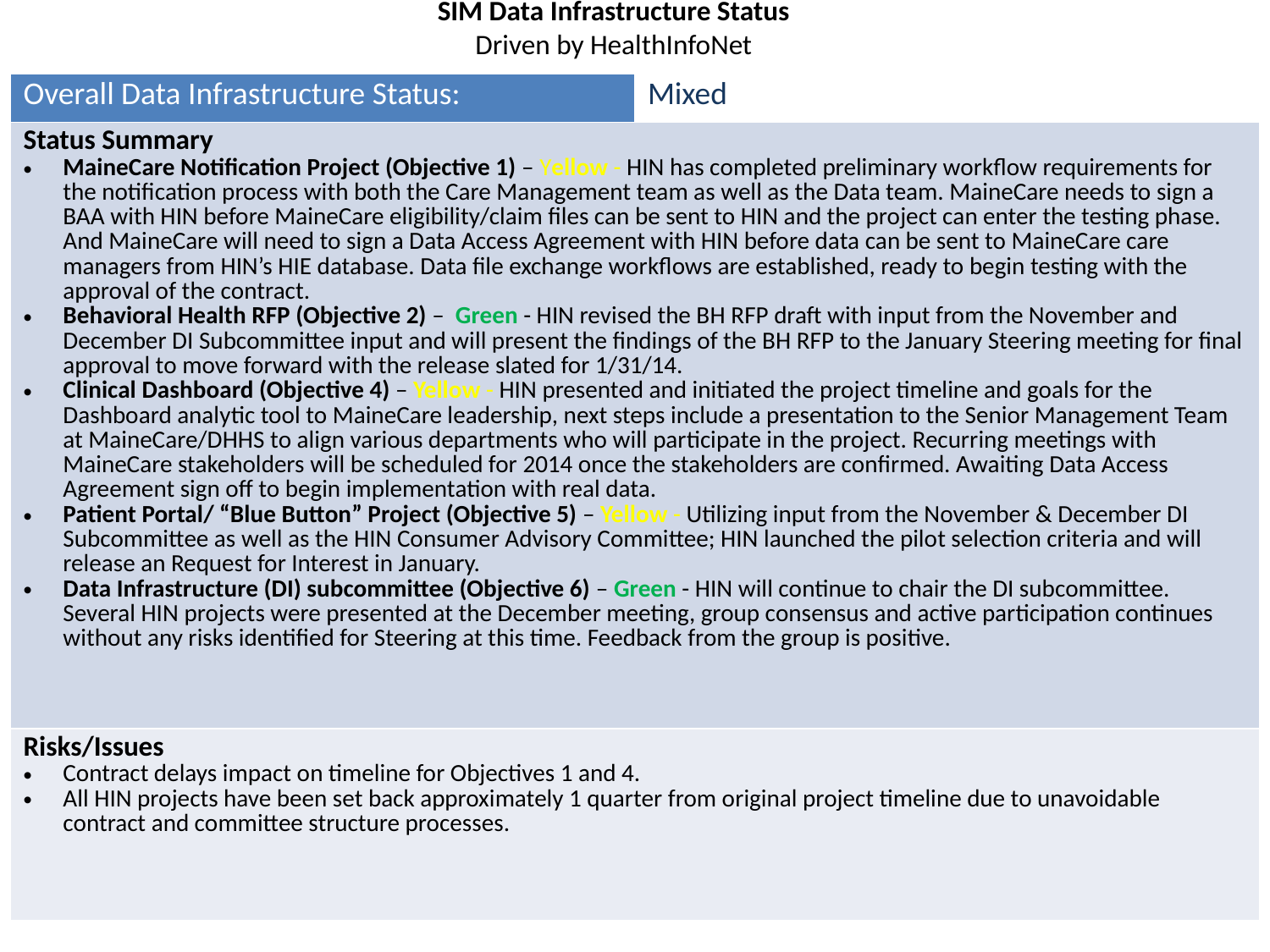

# SIM Data Infrastructure Status Driven by HealthInfoNet
| Overall Data Infrastructure Status: | Mixed |
| --- | --- |
| Status Summary MaineCare Notification Project (Objective 1) – Yellow - HIN has completed preliminary workflow requirements for the notification process with both the Care Management team as well as the Data team. MaineCare needs to sign a BAA with HIN before MaineCare eligibility/claim files can be sent to HIN and the project can enter the testing phase. And MaineCare will need to sign a Data Access Agreement with HIN before data can be sent to MaineCare care managers from HIN’s HIE database. Data file exchange workflows are established, ready to begin testing with the approval of the contract. Behavioral Health RFP (Objective 2) – Green - HIN revised the BH RFP draft with input from the November and December DI Subcommittee input and will present the findings of the BH RFP to the January Steering meeting for final approval to move forward with the release slated for 1/31/14. Clinical Dashboard (Objective 4) – Yellow - HIN presented and initiated the project timeline and goals for the Dashboard analytic tool to MaineCare leadership, next steps include a presentation to the Senior Management Team at MaineCare/DHHS to align various departments who will participate in the project. Recurring meetings with MaineCare stakeholders will be scheduled for 2014 once the stakeholders are confirmed. Awaiting Data Access Agreement sign off to begin implementation with real data. Patient Portal/ “Blue Button” Project (Objective 5) – Yellow - Utilizing input from the November & December DI Subcommittee as well as the HIN Consumer Advisory Committee; HIN launched the pilot selection criteria and will release an Request for Interest in January. Data Infrastructure (DI) subcommittee (Objective 6) – Green - HIN will continue to chair the DI subcommittee. Several HIN projects were presented at the December meeting, group consensus and active participation continues without any risks identified for Steering at this time. Feedback from the group is positive. |  |
| Risks/Issues Contract delays impact on timeline for Objectives 1 and 4. All HIN projects have been set back approximately 1 quarter from original project timeline due to unavoidable contract and committee structure processes. |  |
2